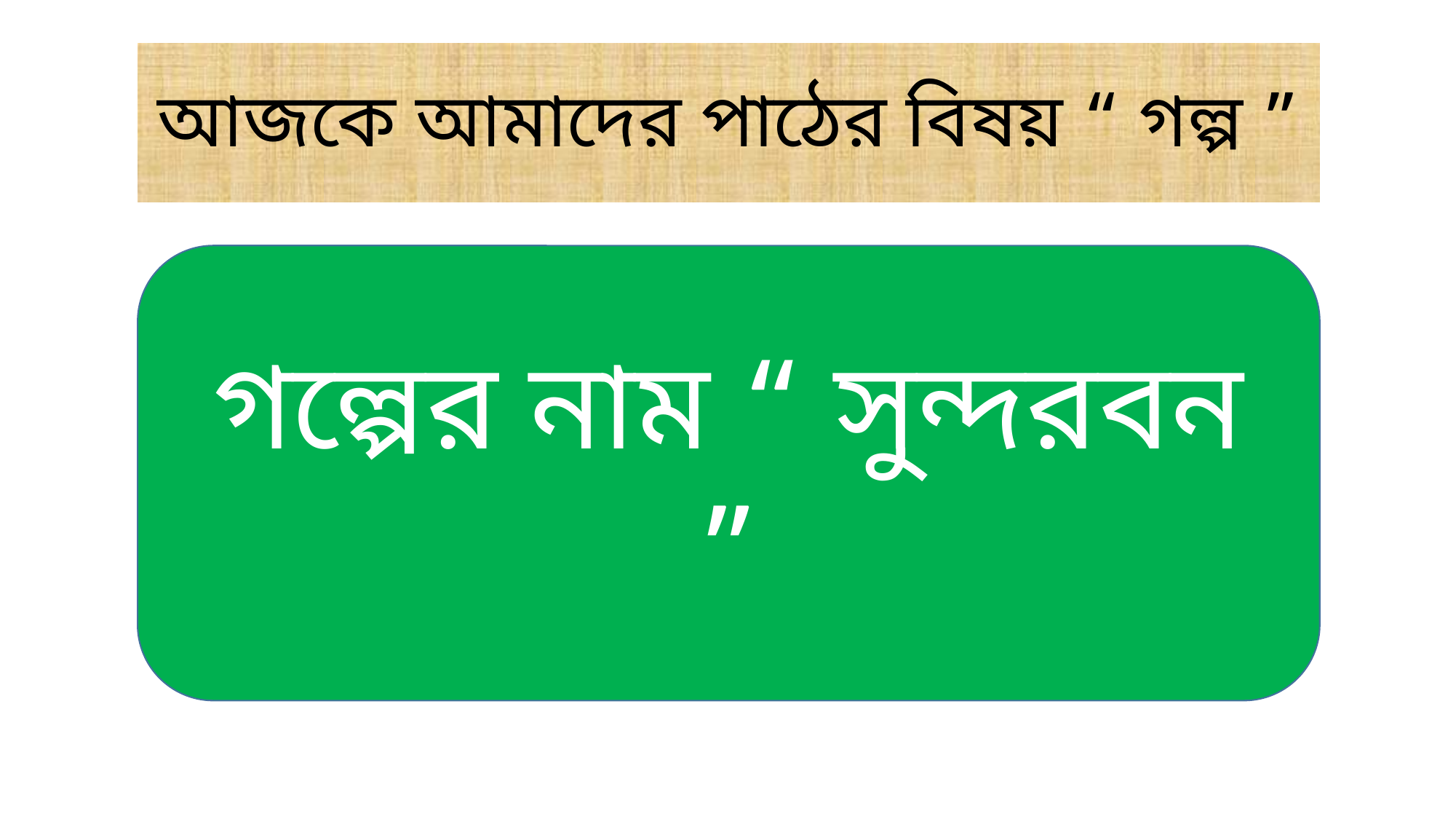

# আজকে আমাদের পাঠের বিষয় “ গল্প ”
গল্পের নাম “ সুন্দরবন ”